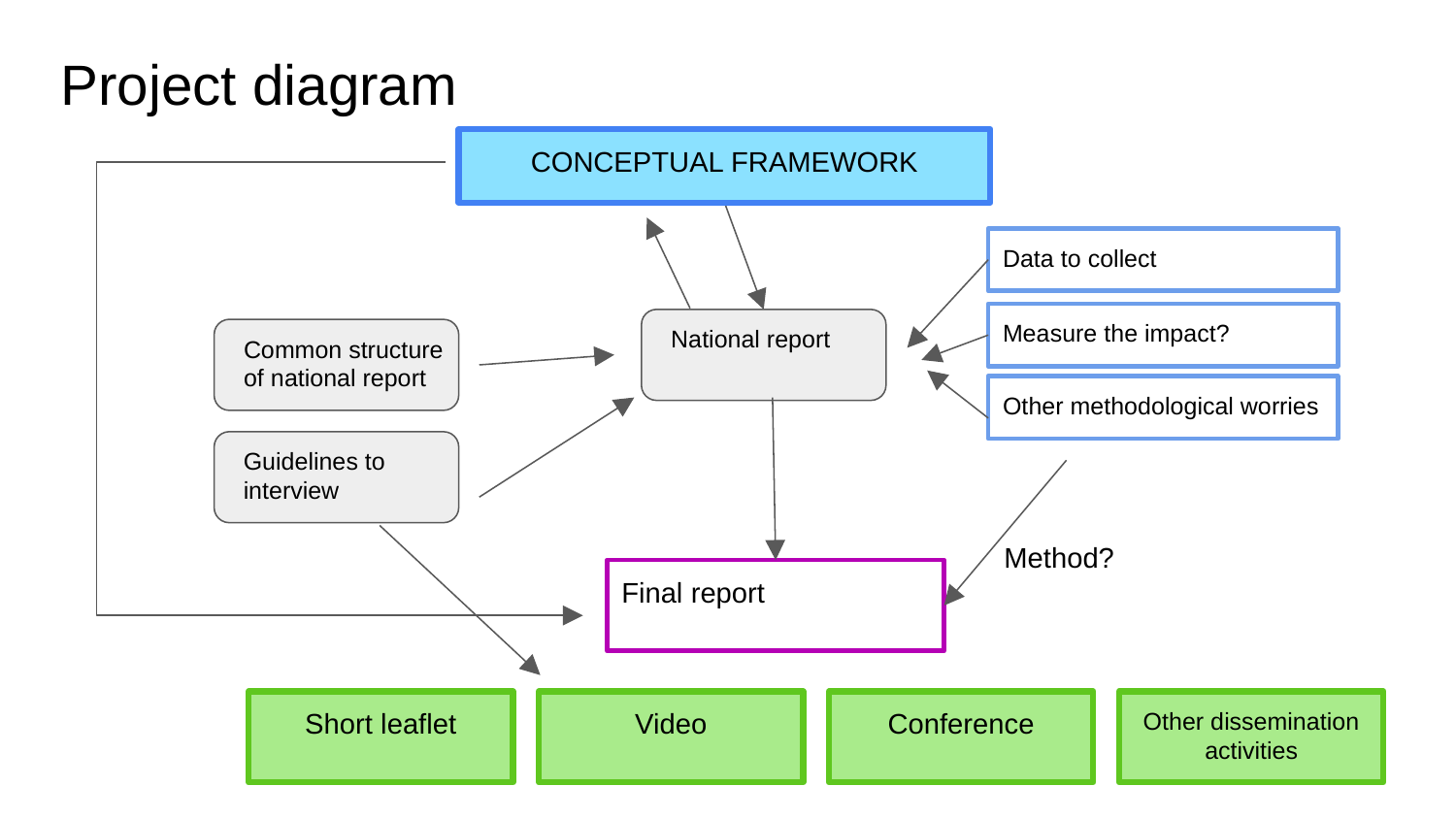

# Project diagram
CONCEPTUAL FRAMEWORK

Data to collect
Measure the impact?

National report

Common structure of national report
Other methodological worries

Guidelines to interview
Method?
Final report
Short leaflet
Video
Conference
Other dissemination activities